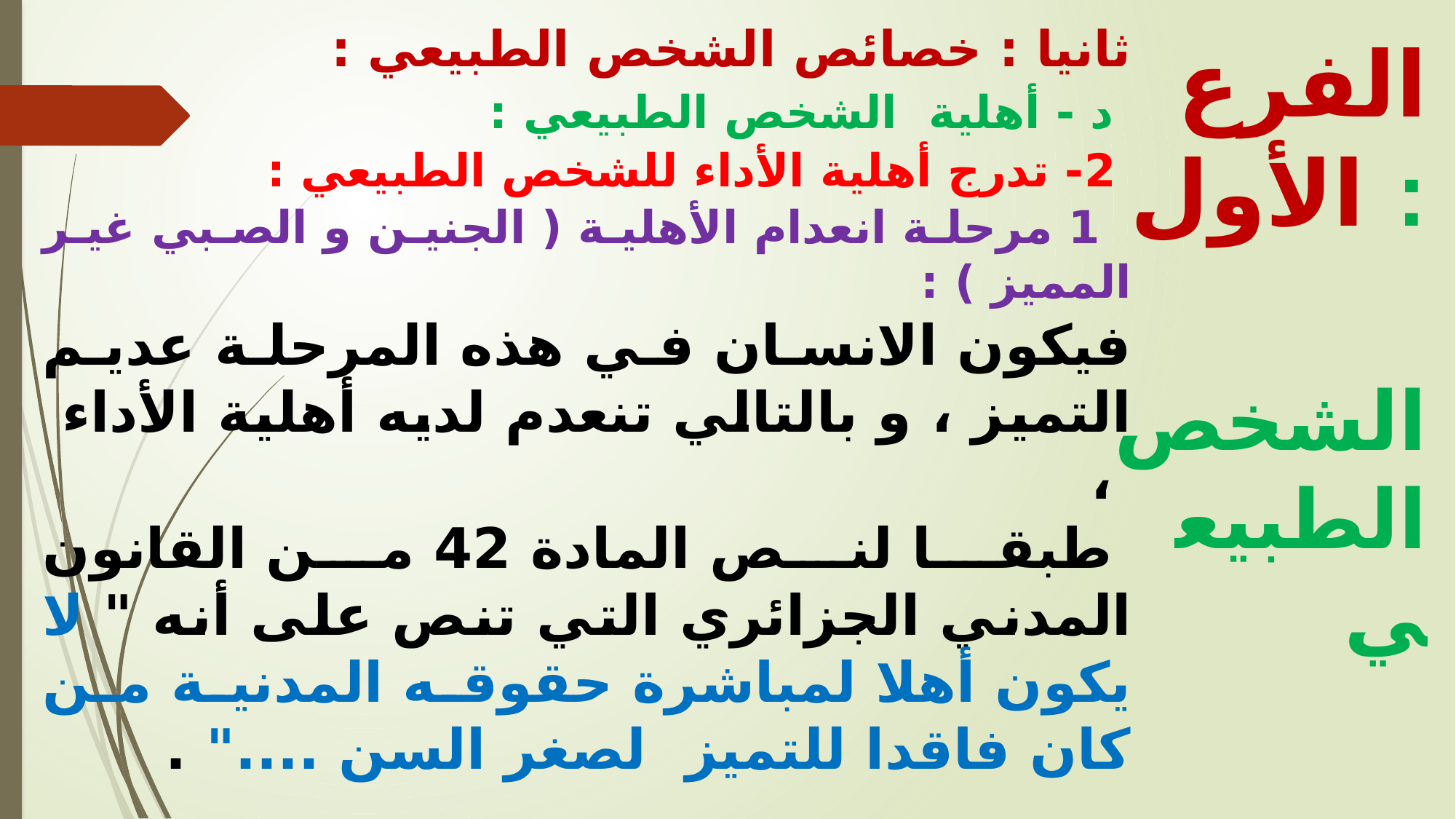

ثانيا : خصائص الشخص الطبيعي :
 د - أهلية  الشخص الطبيعي :
 2	- تدرج أهلية الأداء للشخص الطبيعي :
  1 مرحلة انعدام الأهلية ( الجنين و الصبي غير المميز ) :
فيكون الانسان في هذه المرحلة عديم التميز ، و بالتالي تنعدم لديه أهلية الأداء   ،
 طبقا لنص المادة 42 من القانون المدني الجزائري التي تنص على أنه " لا يكون أهلا لمباشرة حقوقه المدنية من كان فاقدا للتميز  لصغر السن ...." .

الفرع الأول :
 الشخص الطبيعي